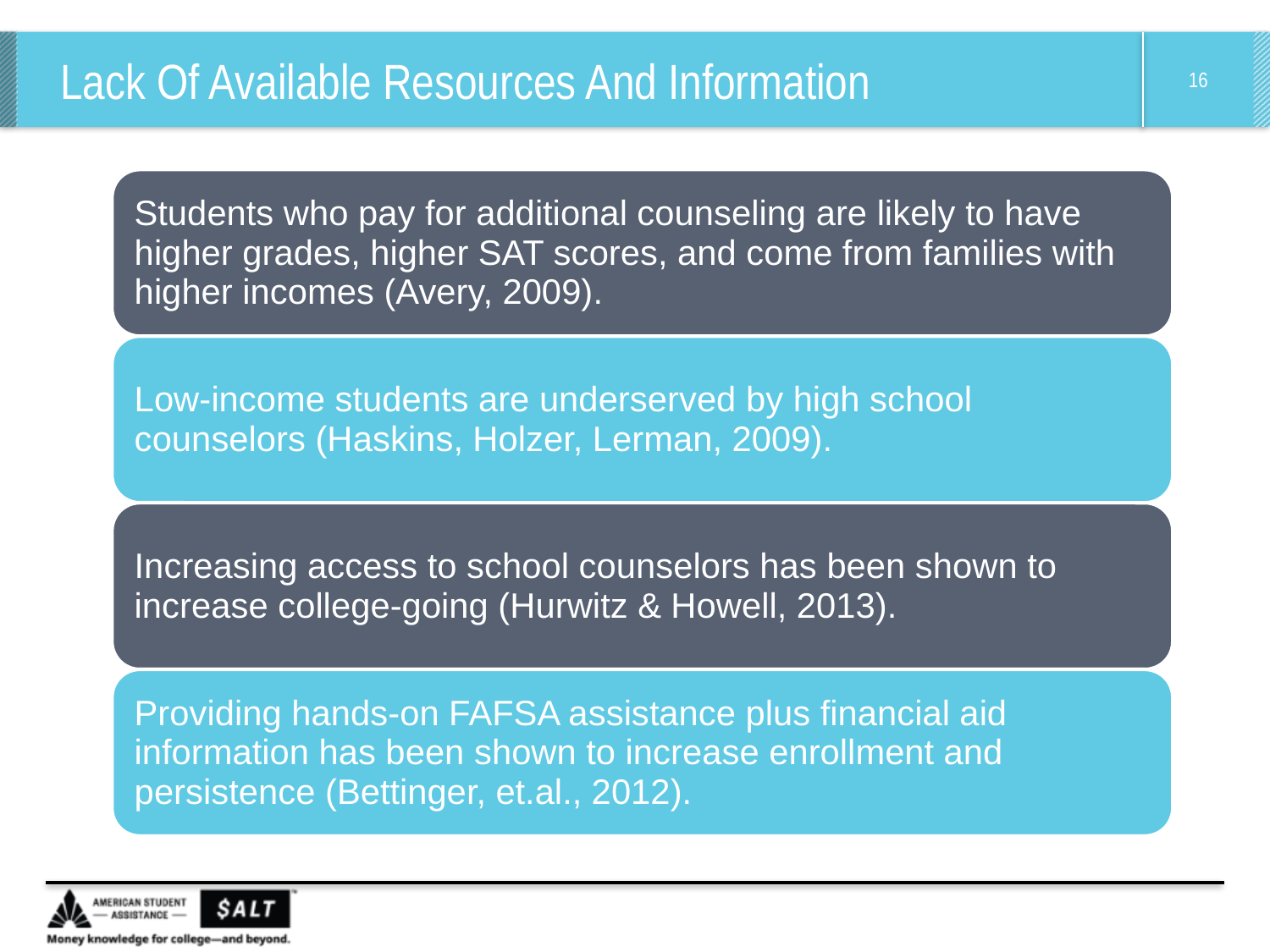

# Lack Of Available Resources And Information
Students who pay for additional counseling are likely to have higher grades, higher SAT scores, and come from families with higher incomes (Avery, 2009).
Low-income students are underserved by high school counselors (Haskins, Holzer, Lerman, 2009).
Increasing access to school counselors has been shown to increase college-going (Hurwitz & Howell, 2013).
Providing hands-on FAFSA assistance plus financial aid information has been shown to increase enrollment and persistence (Bettinger, et.al., 2012).